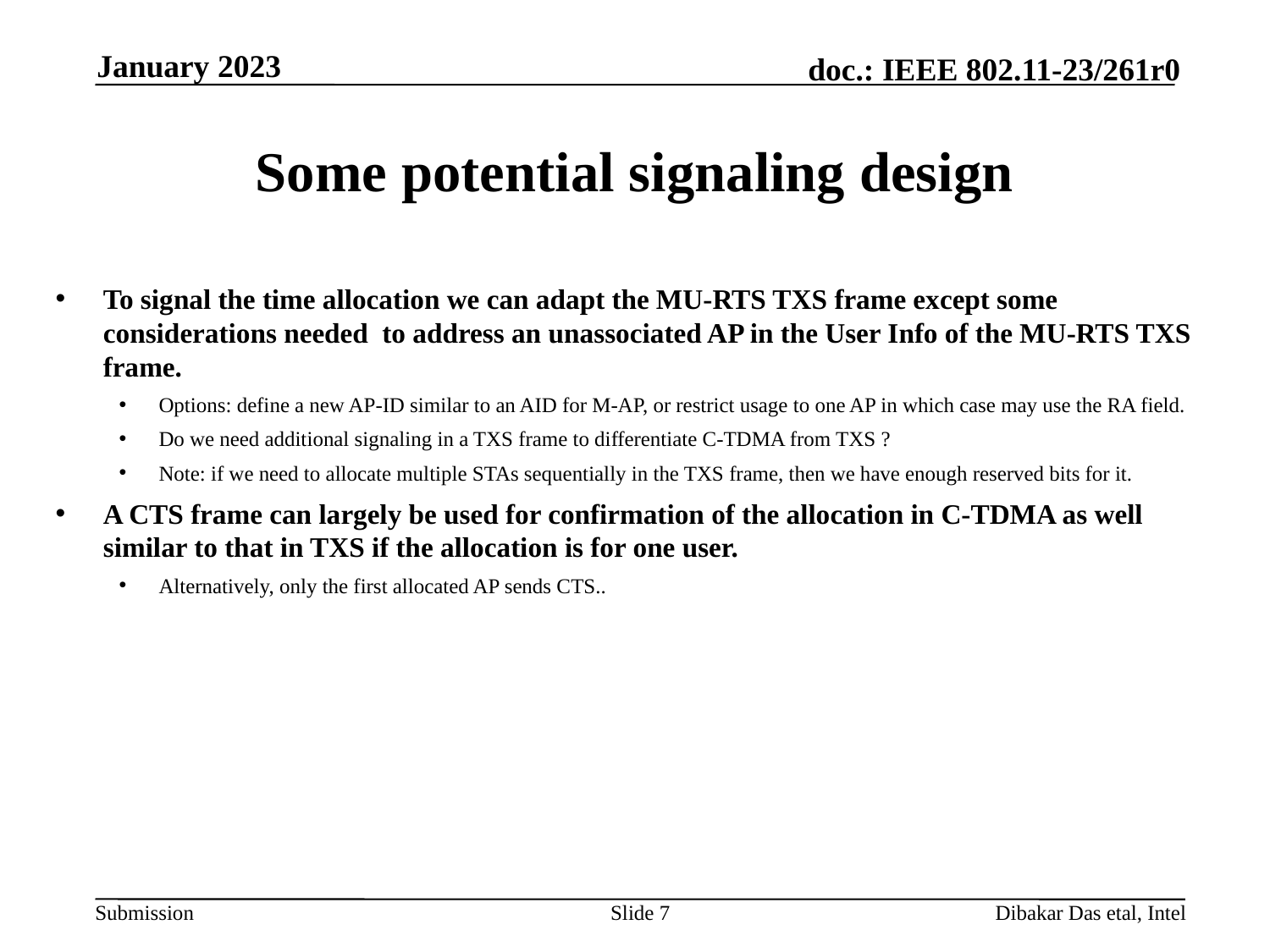

January 2023
# Some potential signaling design
To signal the time allocation we can adapt the MU-RTS TXS frame except some considerations needed  to address an unassociated AP in the User Info of the MU-RTS TXS frame.
Options: define a new AP-ID similar to an AID for M-AP, or restrict usage to one AP in which case may use the RA field.
Do we need additional signaling in a TXS frame to differentiate C-TDMA from TXS ?
Note: if we need to allocate multiple STAs sequentially in the TXS frame, then we have enough reserved bits for it.
A CTS frame can largely be used for confirmation of the allocation in C-TDMA as well similar to that in TXS if the allocation is for one user.
Alternatively, only the first allocated AP sends CTS..
Slide 7
Dibakar Das etal, Intel